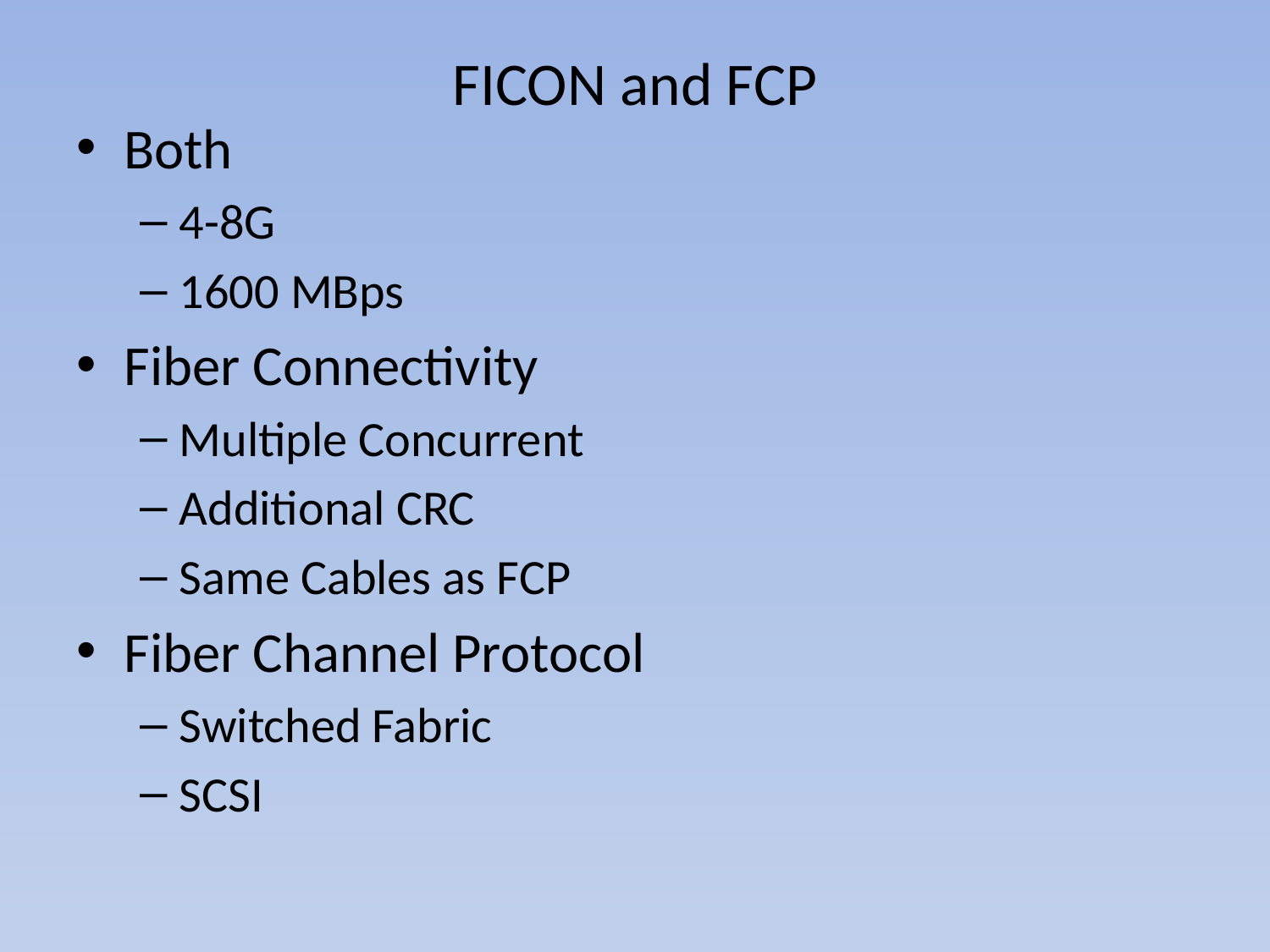

# FICON and FCP
Both
4-8G
1600 MBps
Fiber Connectivity
Multiple Concurrent
Additional CRC
Same Cables as FCP
Fiber Channel Protocol
Switched Fabric
SCSI